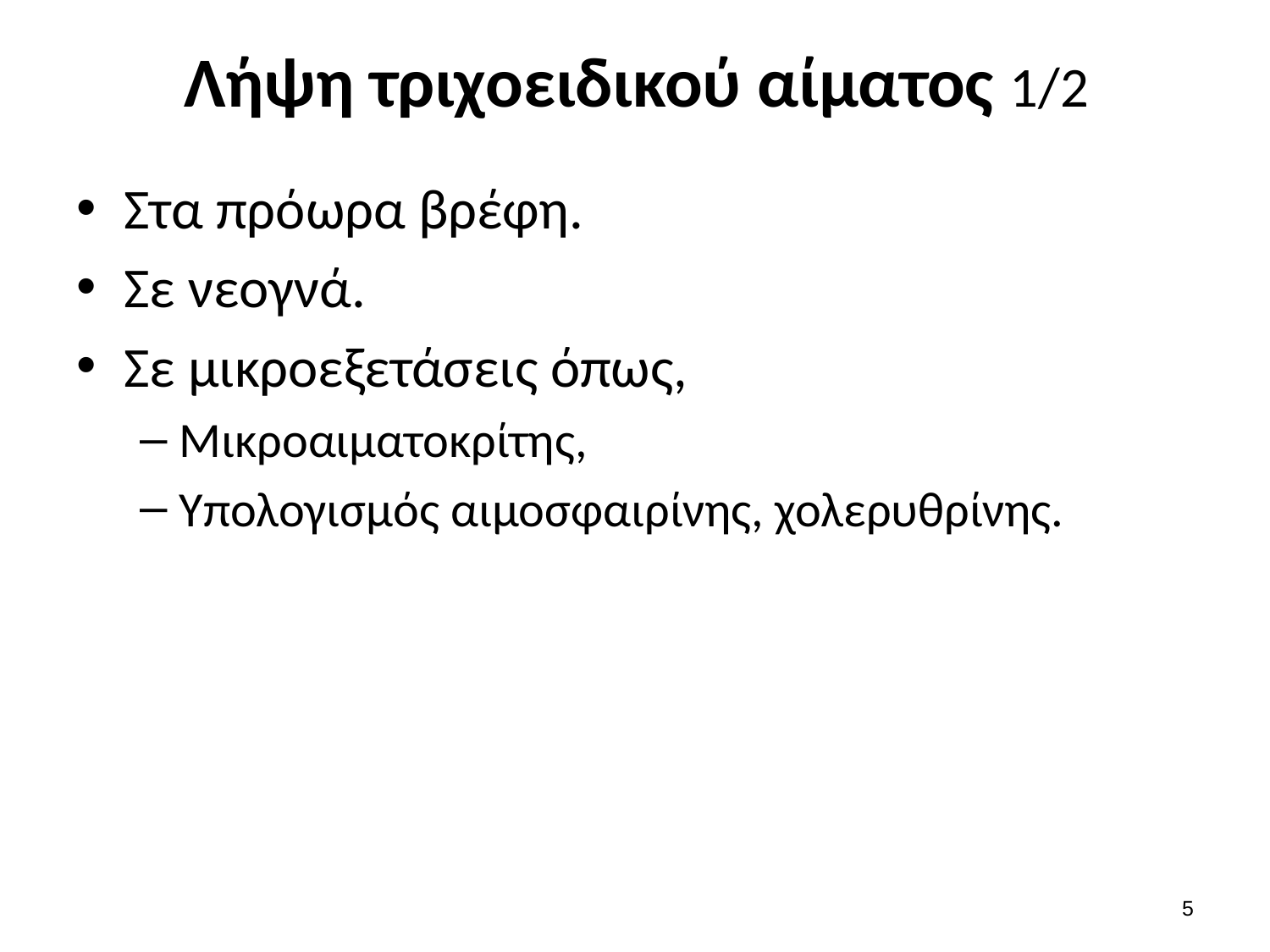

# Λήψη τριχοειδικού αίματος 1/2
Στα πρόωρα βρέφη.
Σε νεογνά.
Σε μικροεξετάσεις όπως,
Μικροαιματοκρίτης,
Υπολογισμός αιμοσφαιρίνης, χολερυθρίνης.
5